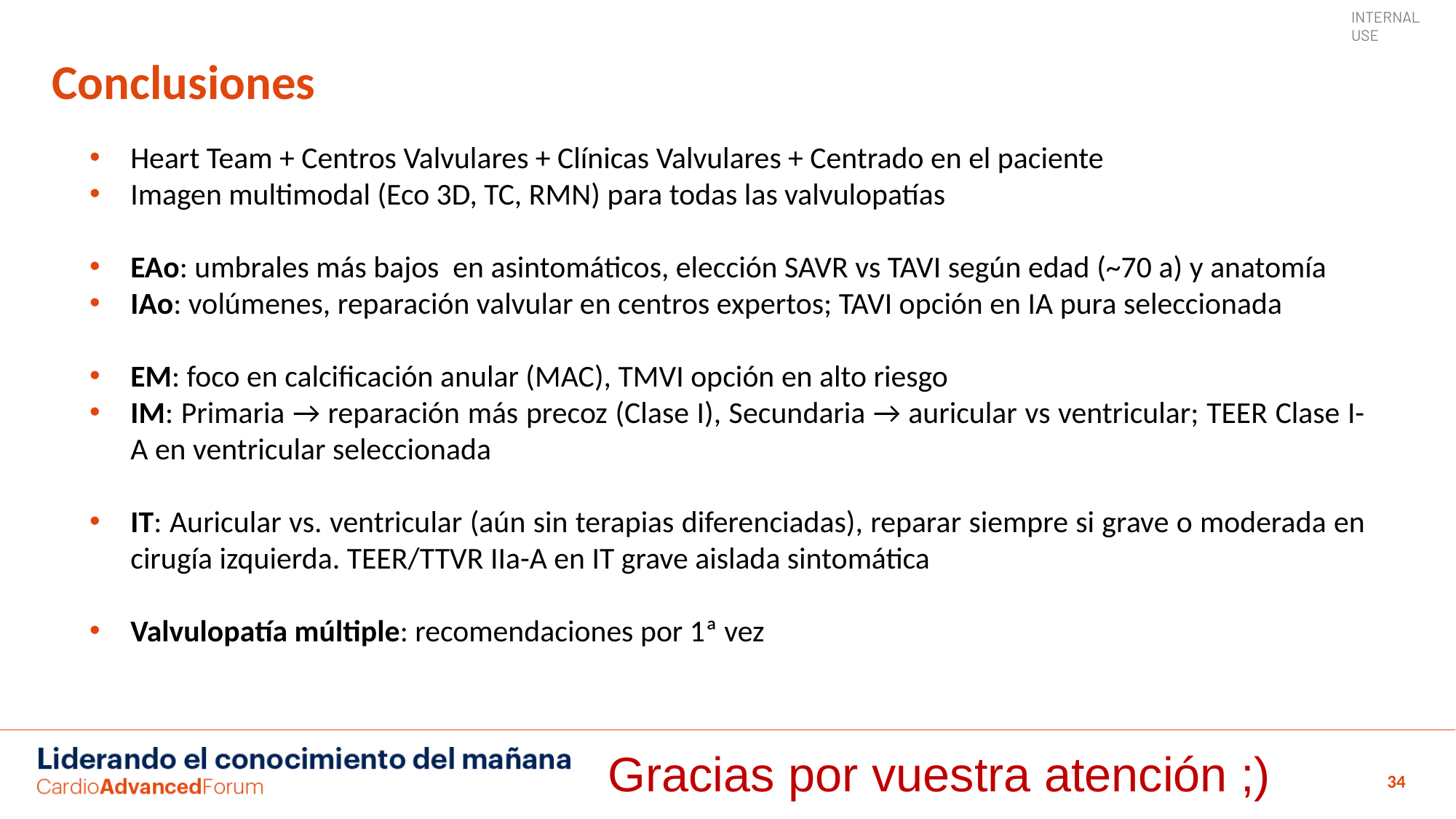

# Conclusiones
Heart Team + Centros Valvulares + Clínicas Valvulares + Centrado en el paciente
Imagen multimodal (Eco 3D, TC, RMN) para todas las valvulopatías

EAo: umbrales más bajos  en asintomáticos, elección SAVR vs TAVI según edad (~70 a) y anatomía
IAo: volúmenes, reparación valvular en centros expertos; TAVI opción en IA pura seleccionada

EM: foco en calcificación anular (MAC), TMVI opción en alto riesgo
IM: Primaria → reparación más precoz (Clase I), Secundaria → auricular vs ventricular; TEER Clase I-A en ventricular seleccionada

IT: Auricular vs. ventricular (aún sin terapias diferenciadas), reparar siempre si grave o moderada en cirugía izquierda. TEER/TTVR IIa-A en IT grave aislada sintomática

Valvulopatía múltiple: recomendaciones por 1ª vez

Gracias por vuestra atención ;)
34